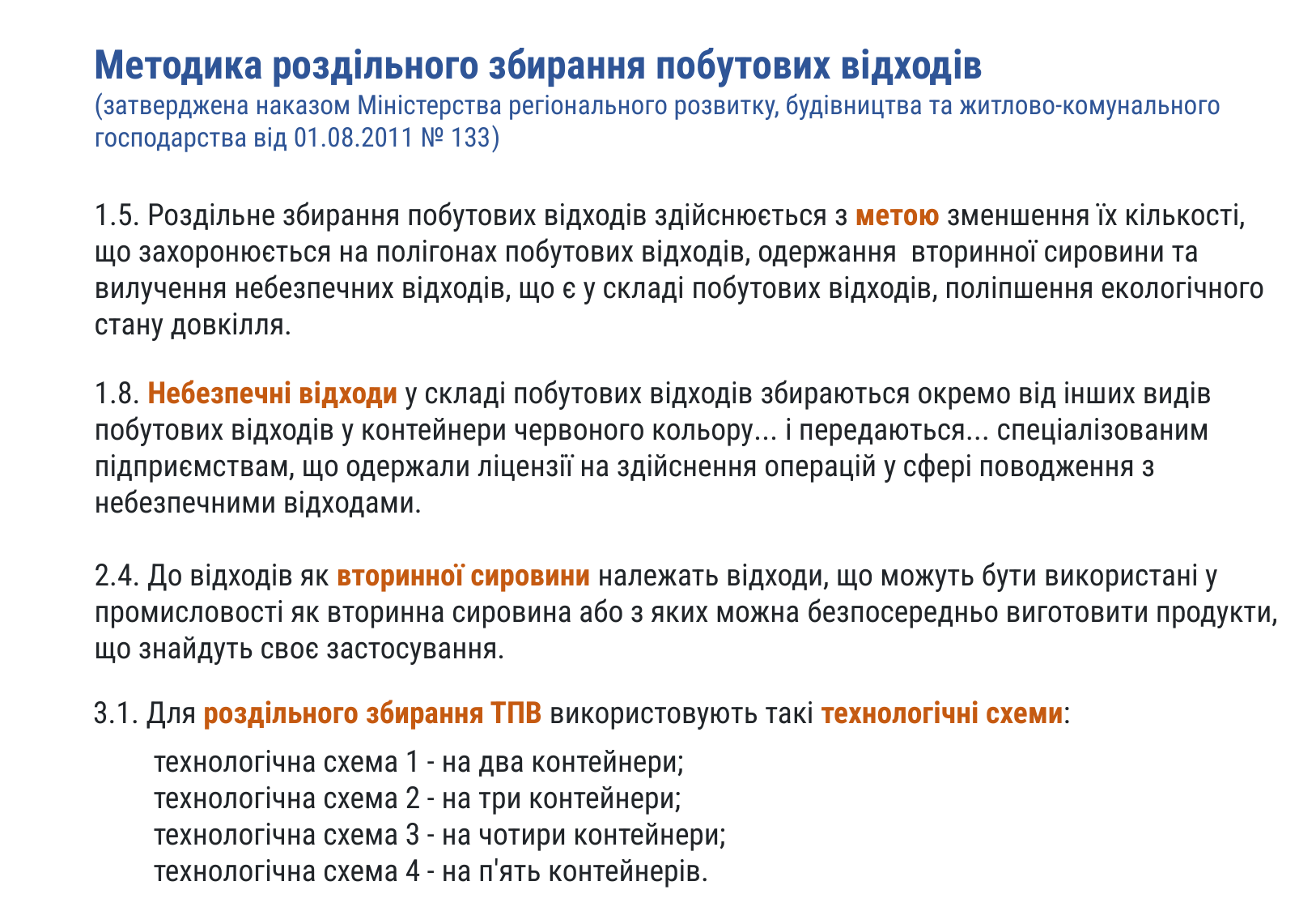

Методика роздільного збирання побутових відходів
(затверджена наказом Міністерства регіонального розвитку, будівництва та житлово-комунального господарства від 01.08.2011 № 133)
1.5. Роздільне збирання побутових відходів здійснюється з метою зменшення їх кількості, що захоронюється на полігонах побутових відходів, одержання  вторинної сировини та вилучення небезпечних відходів, що є у складі побутових відходів, поліпшення екологічного стану довкілля.
1.8. Небезпечні відходи у складі побутових відходів збираються окремо від інших видів побутових відходів у контейнери червоного кольору... і передаються... спеціалізованим підприємствам, що одержали ліцензії на здійснення операцій у сфері поводження з небезпечними відходами.
2.4. До відходів як вторинної сировини належать відходи, що можуть бути використані у промисловості як вторинна сировина або з яких можна безпосередньо виготовити продукти, що знайдуть своє застосування.
3.1. Для роздільного збирання ТПВ використовують такі технологічні схеми:
технологічна схема 1 - на два контейнери;
технологічна схема 2 - на три контейнери;
технологічна схема 3 - на чотири контейнери;
технологічна схема 4 - на п'ять контейнерів.